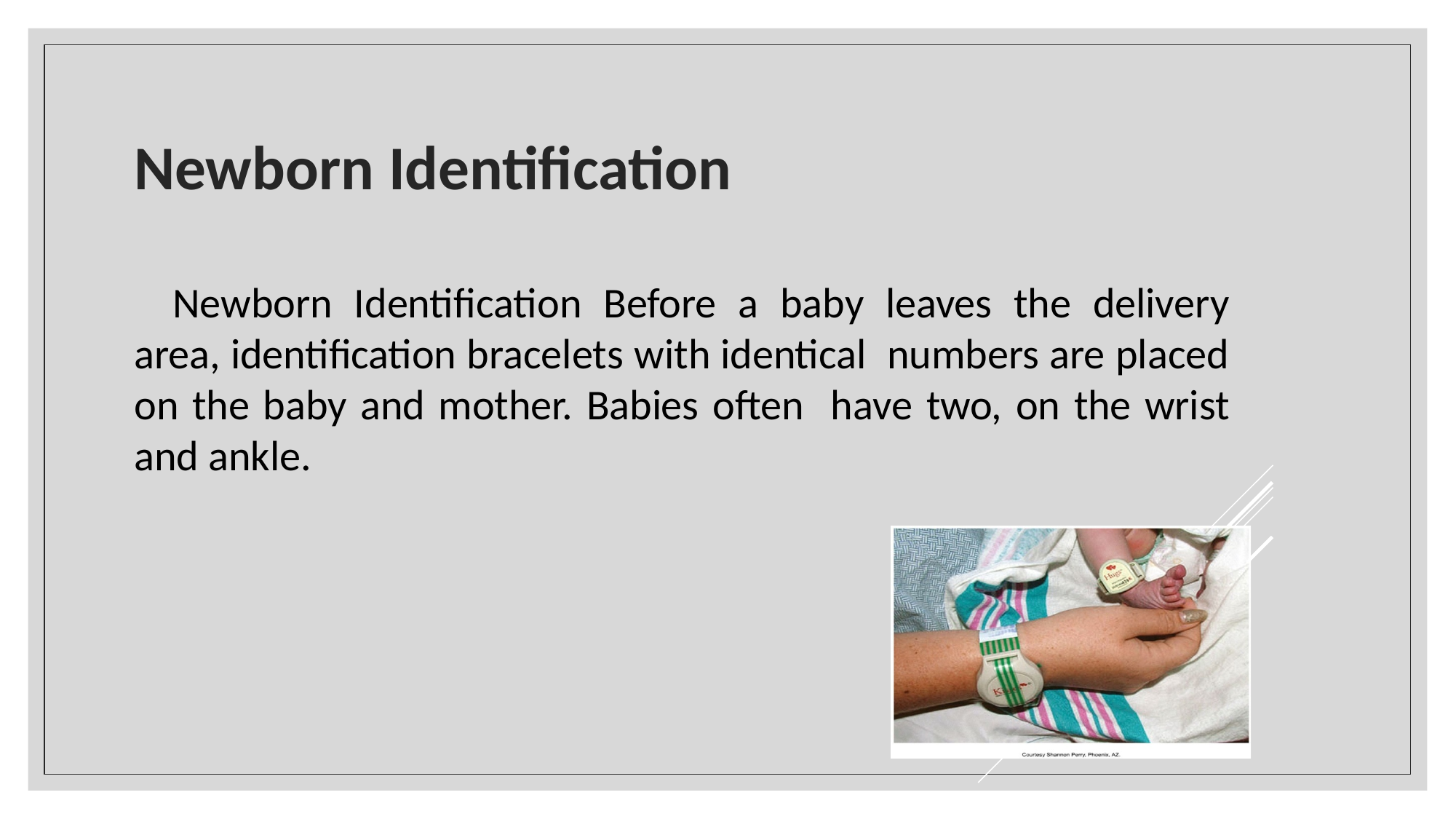

# Newborn Identification
Newborn Identification Before a baby leaves the delivery area, identification bracelets with identical  numbers are placed on the baby and mother. Babies often  have two, on the wrist and ankle.